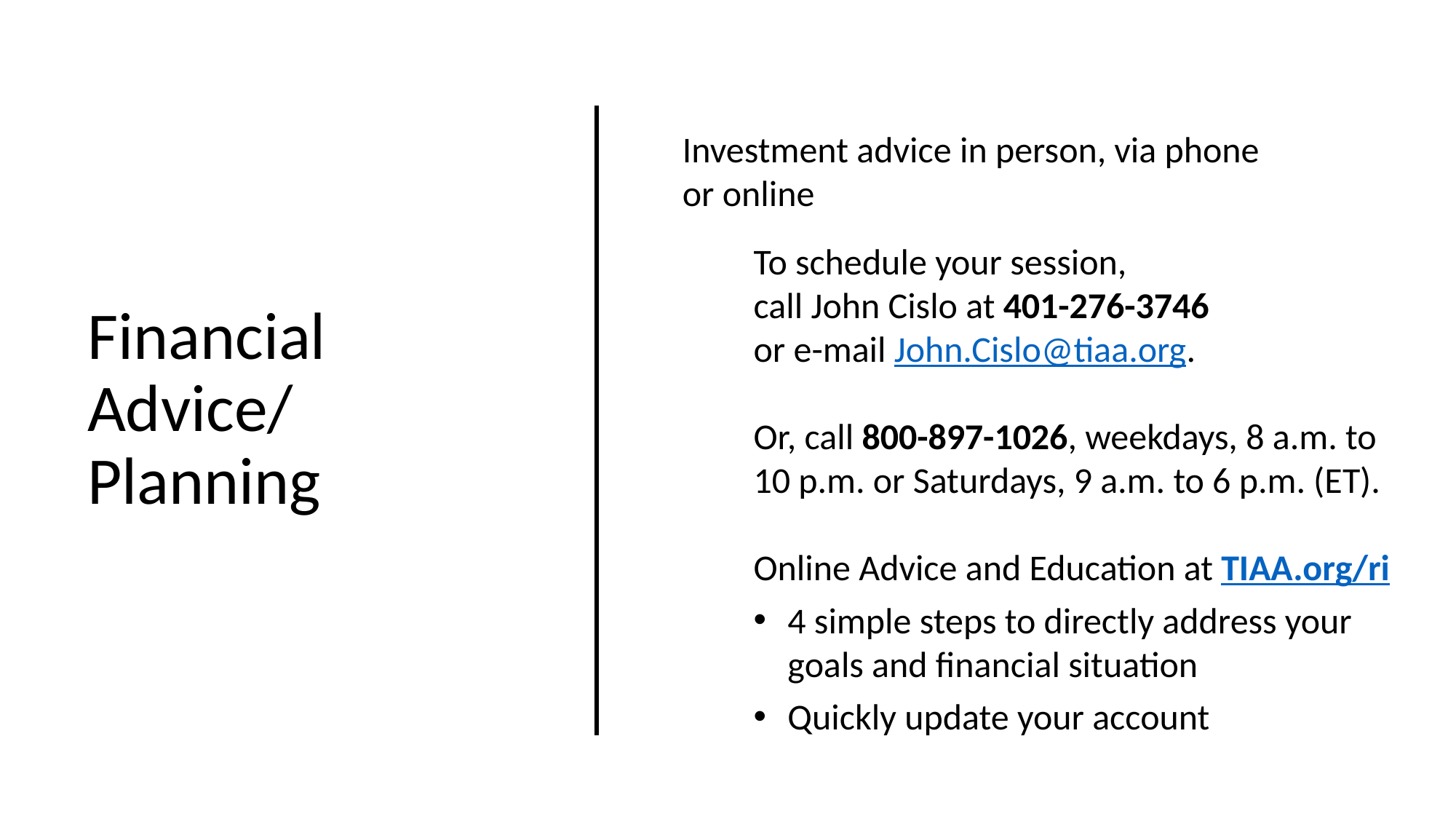

Investment advice in person, via phone
or online
To schedule your session,
call John Cislo at 401-276-3746
or e-mail John.Cislo@tiaa.org.

Or, call 800-897-1026, weekdays, 8 a.m. to 10 p.m. or Saturdays, 9 a.m. to 6 p.m. (ET).

Online Advice and Education at TIAA.org/ri
4 simple steps to directly address your goals and financial situation
Quickly update your account

# Financial Advice/ Planning